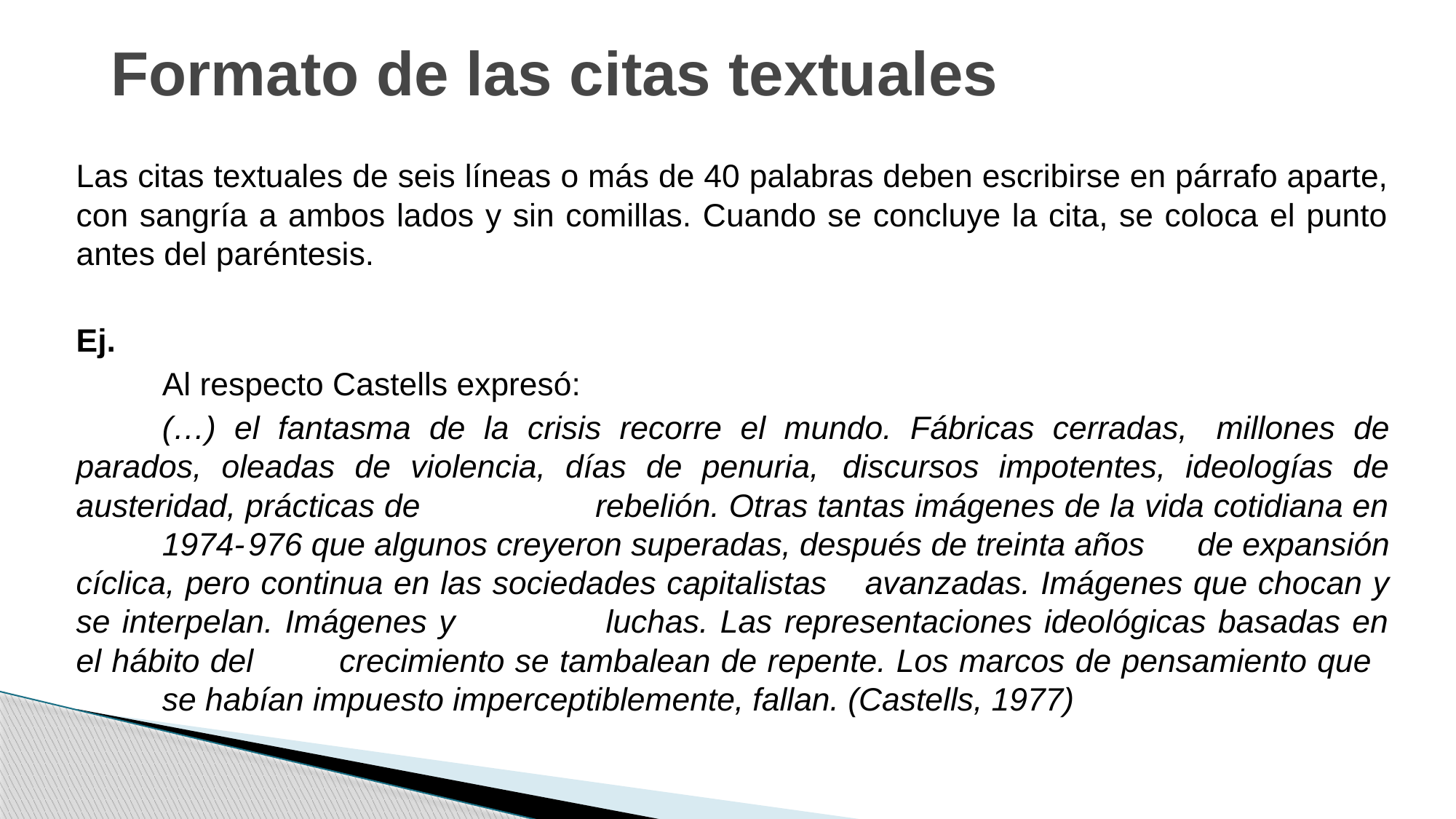

# Formato de las citas textuales
Las citas textuales de seis líneas o más de 40 palabras deben escribirse en párrafo aparte, con sangría a ambos lados y sin comillas. Cuando se concluye la cita, se coloca el punto antes del paréntesis.

Ej.
 	Al respecto Castells expresó:
		(…) el fantasma de la crisis recorre el mundo. Fábricas cerradas, 			millones de parados, oleadas de violencia, días de penuria, 				discursos impotentes, ideologías de austeridad, prácticas de 				rebelión. Otras tantas imágenes de la vida cotidiana en 					1974-	976 que algunos creyeron superadas, después de treinta años 			de expansión cíclica, pero continua en las sociedades capitalistas 			avanzadas. Imágenes que chocan y se interpelan. Imágenes y 				luchas. Las representaciones ideológicas basadas en el hábito del 			crecimiento se tambalean de repente. Los marcos de pensamiento que 		se habían impuesto imperceptiblemente, fallan. (Castells, 1977)